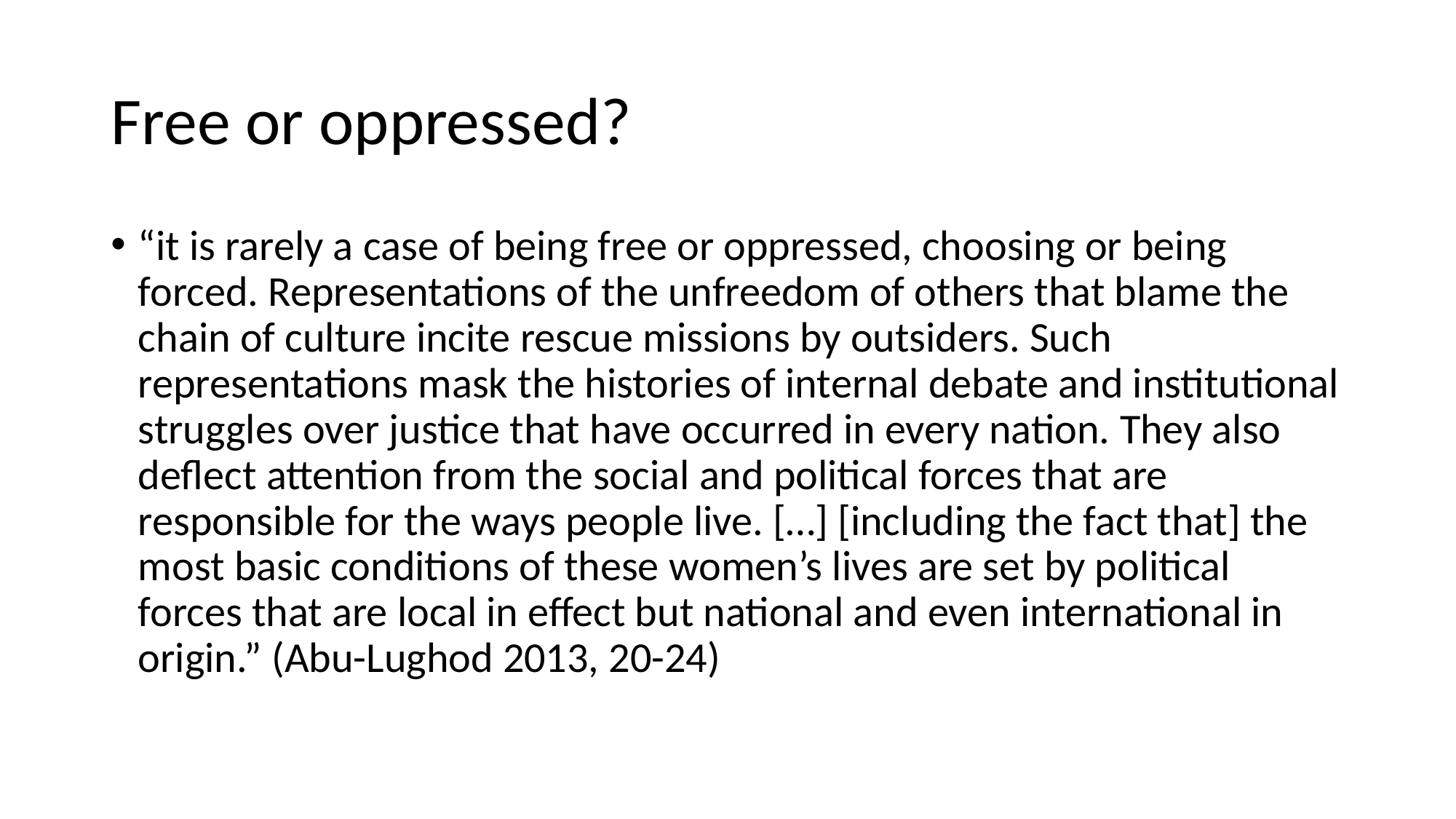

# Free or oppressed?
“it is rarely a case of being free or oppressed, choosing or being forced. Representations of the unfreedom of others that blame the chain of culture incite rescue missions by outsiders. Such representations mask the histories of internal debate and institutional struggles over justice that have occurred in every nation. They also deflect attention from the social and political forces that are responsible for the ways people live. […] [including the fact that] the most basic conditions of these women’s lives are set by political forces that are local in effect but national and even international in origin.” (Abu-Lughod 2013, 20-24)